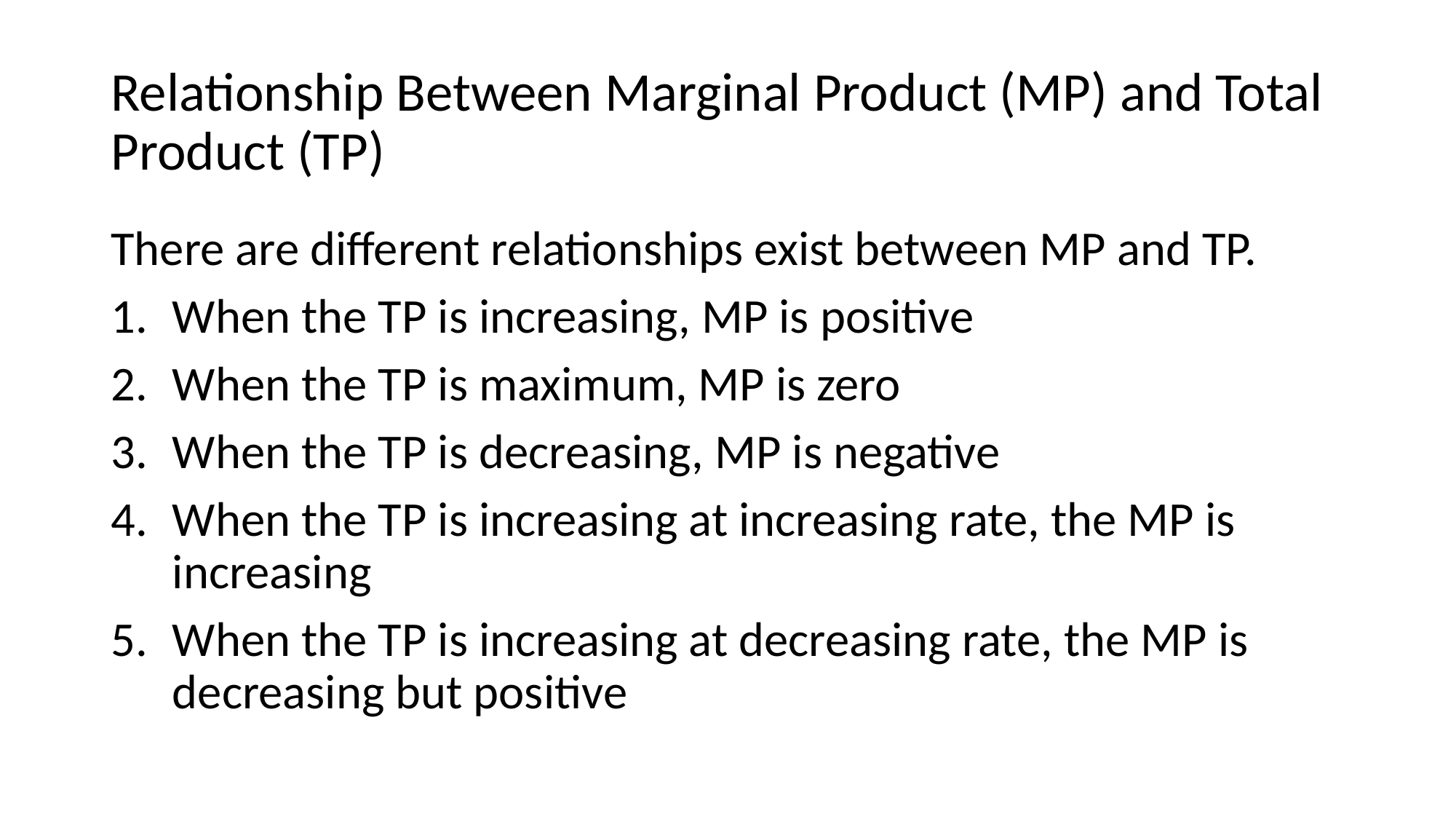

# Relationship Between Marginal Product (MP) and Total Product (TP)
There are different relationships exist between MP and TP.
When the TP is increasing, MP is positive
When the TP is maximum, MP is zero
When the TP is decreasing, MP is negative
When the TP is increasing at increasing rate, the MP is increasing
When the TP is increasing at decreasing rate, the MP is decreasing but positive